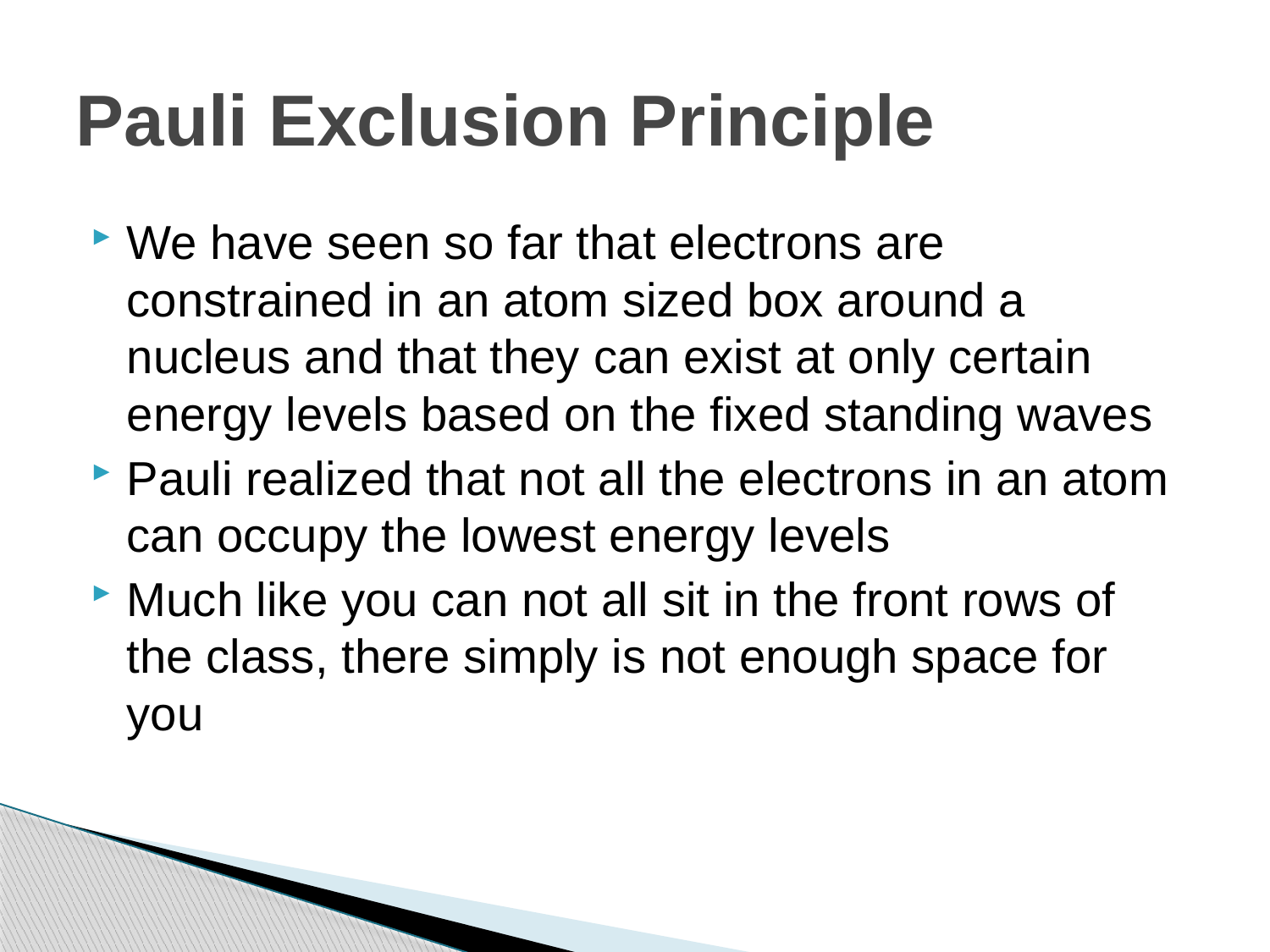

# Pauli Exclusion Principle
We have seen so far that electrons are constrained in an atom sized box around a nucleus and that they can exist at only certain energy levels based on the fixed standing waves
Pauli realized that not all the electrons in an atom can occupy the lowest energy levels
Much like you can not all sit in the front rows of the class, there simply is not enough space for you